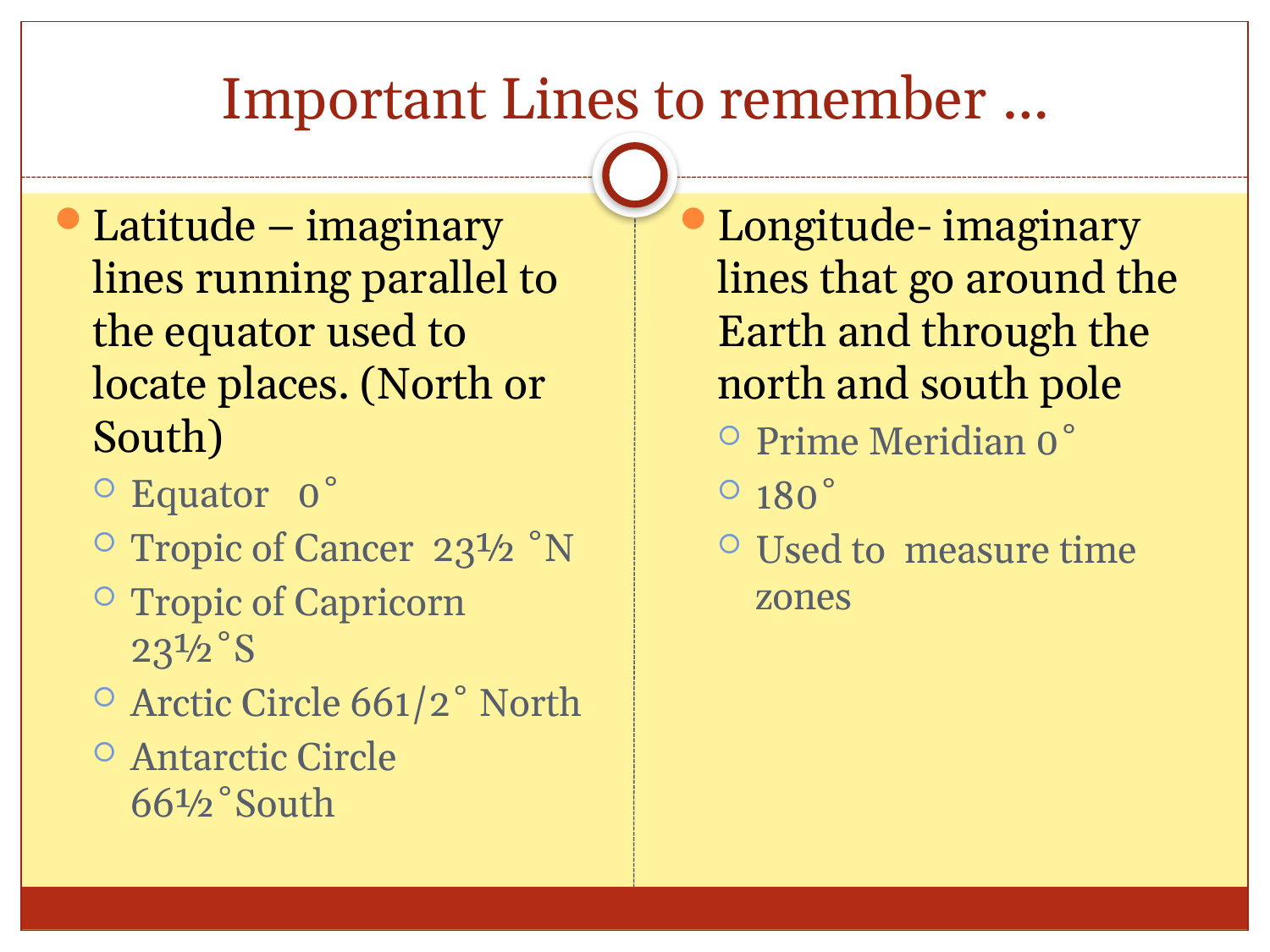

# Important Lines to remember …
Latitude – imaginary lines running parallel to the equator used to locate places. (North or South)
Equator   0˚
Tropic of Cancer  23½ ˚N
Tropic of Capricorn  23½˚S
Arctic Circle 661/2˚ North
Antarctic Circle 66½˚South

Longitude- imaginary lines that go around the Earth and through the north and south pole
Prime Meridian 0˚
180˚
Used to  measure time zones